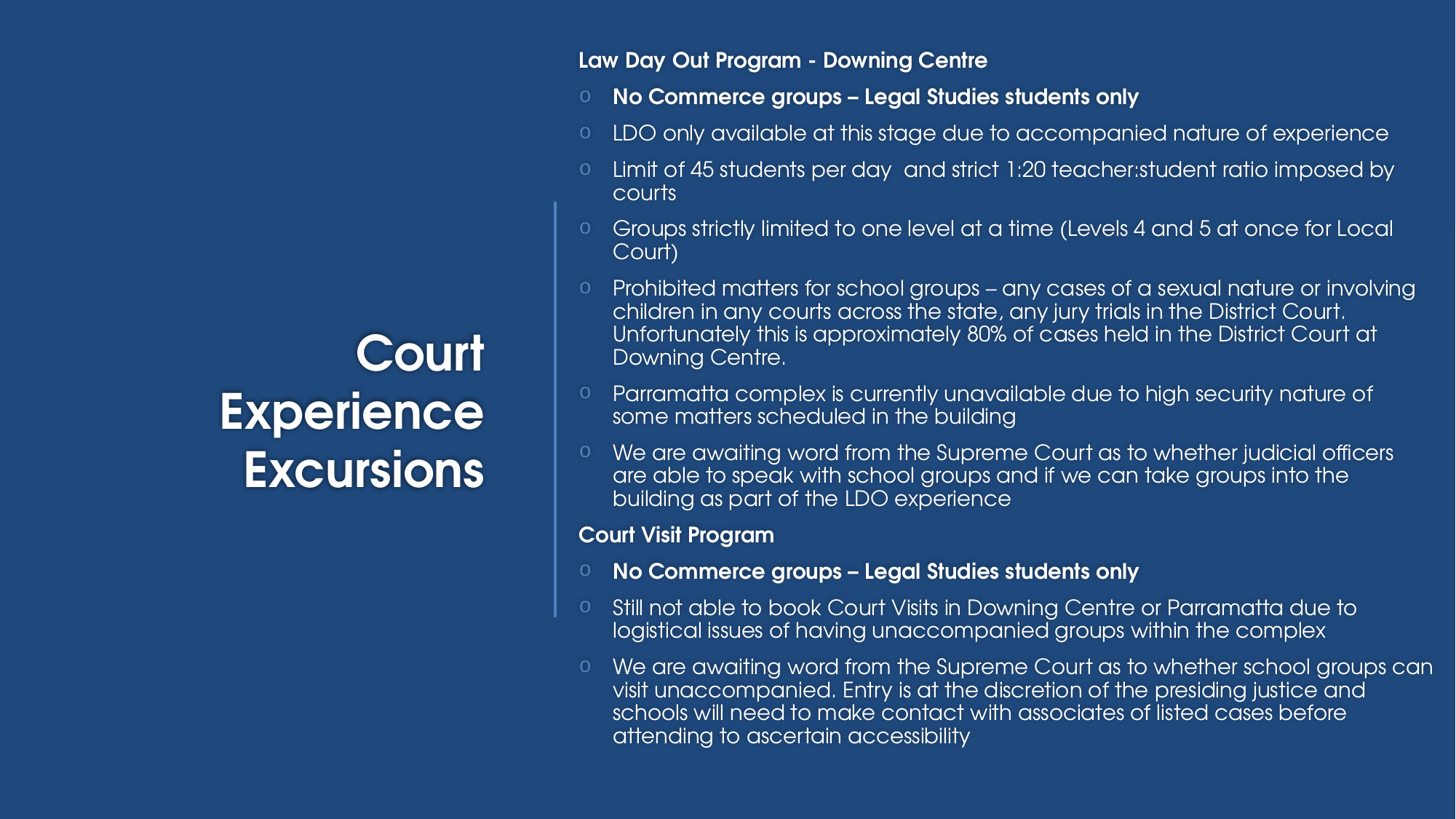

Law Day Out Program - Downing Centre
No Commerce groups – Legal Studies students only
LDO only available at this stage due to accompanied nature of experience
Limit of 45 students per day  and strict 1:20 teacher:student ratio imposed by courts
Groups strictly limited to one level at a time (Levels 4 and 5 at once for Local Court)
Prohibited matters for school groups – any cases of a sexual nature or involving children in any courts across the state, any jury trials in the District Court. Unfortunately this is approximately 80% of cases held in the District Court at Downing Centre.
Parramatta complex is currently unavailable due to high security nature of some matters scheduled in the building
We are awaiting word from the Supreme Court as to whether judicial officers are able to speak with school groups and if we can take groups into the building as part of the LDO experience
Court Visit Program
No Commerce groups – Legal Studies students only
Still not able to book Court Visits in Downing Centre or Parramatta due to logistical issues of having unaccompanied groups within the complex
We are awaiting word from the Supreme Court as to whether school groups can visit unaccompanied. Entry is at the discretion of the presiding justice and schools will need to make contact with associates of listed cases before attending to ascertain accessibility

# Court Experience Excursions